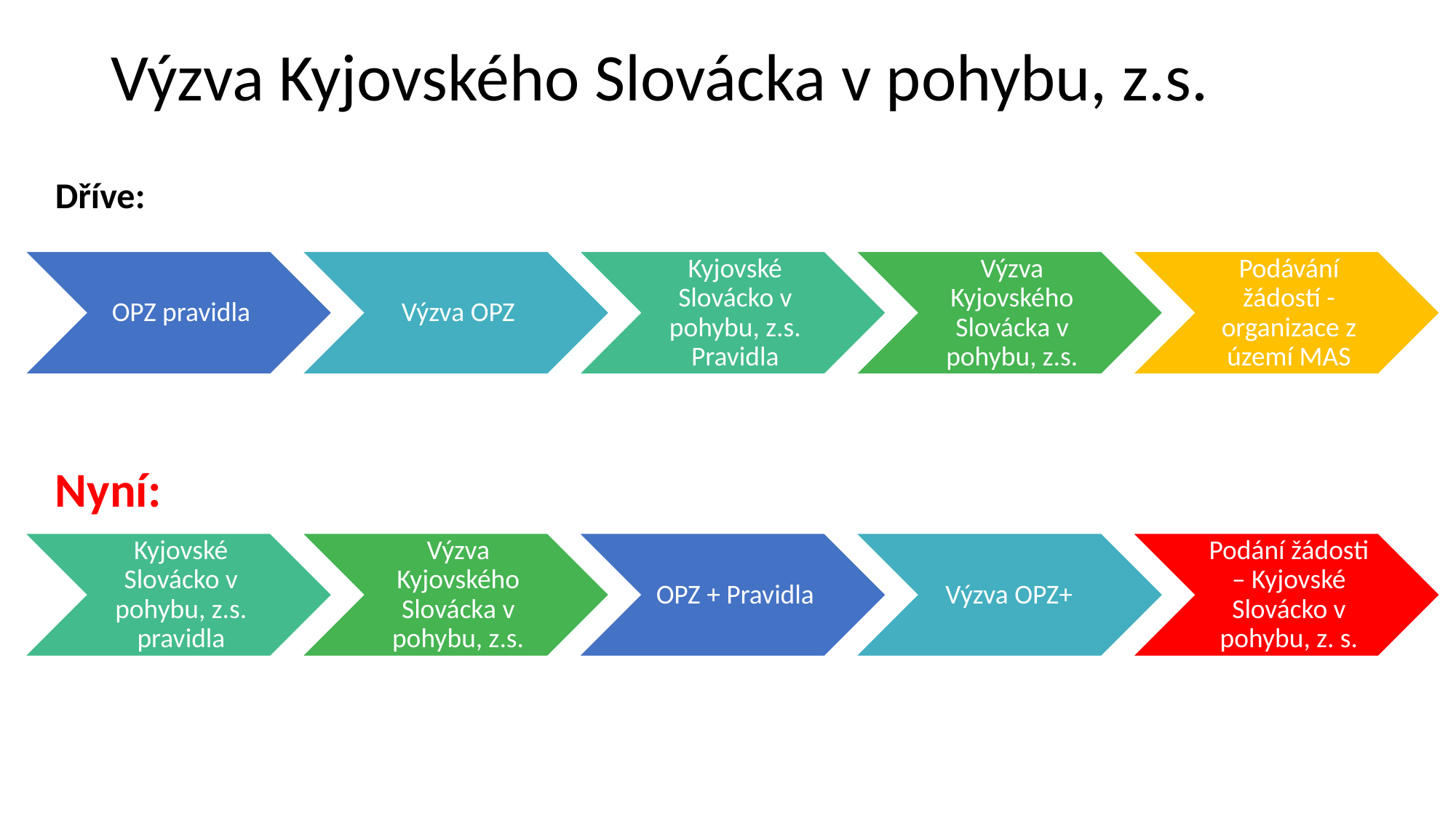

# Výzva Kyjovského Slovácka v pohybu, z.s.
OPZ pravidla
Výzva OPZ
Kyjovské Slovácko v pohybu, z.s. Pravidla
Výzva Kyjovského Slovácka v pohybu, z.s.
Podávání žádostí -organizace z území MAS
Dříve:
Kyjovské Slovácko v pohybu, z.s. pravidla
Výzva Kyjovského Slovácka v pohybu, z.s.
OPZ + Pravidla
Výzva OPZ+
Podání žádosti – Kyjovské Slovácko v pohybu, z. s.
Nyní: